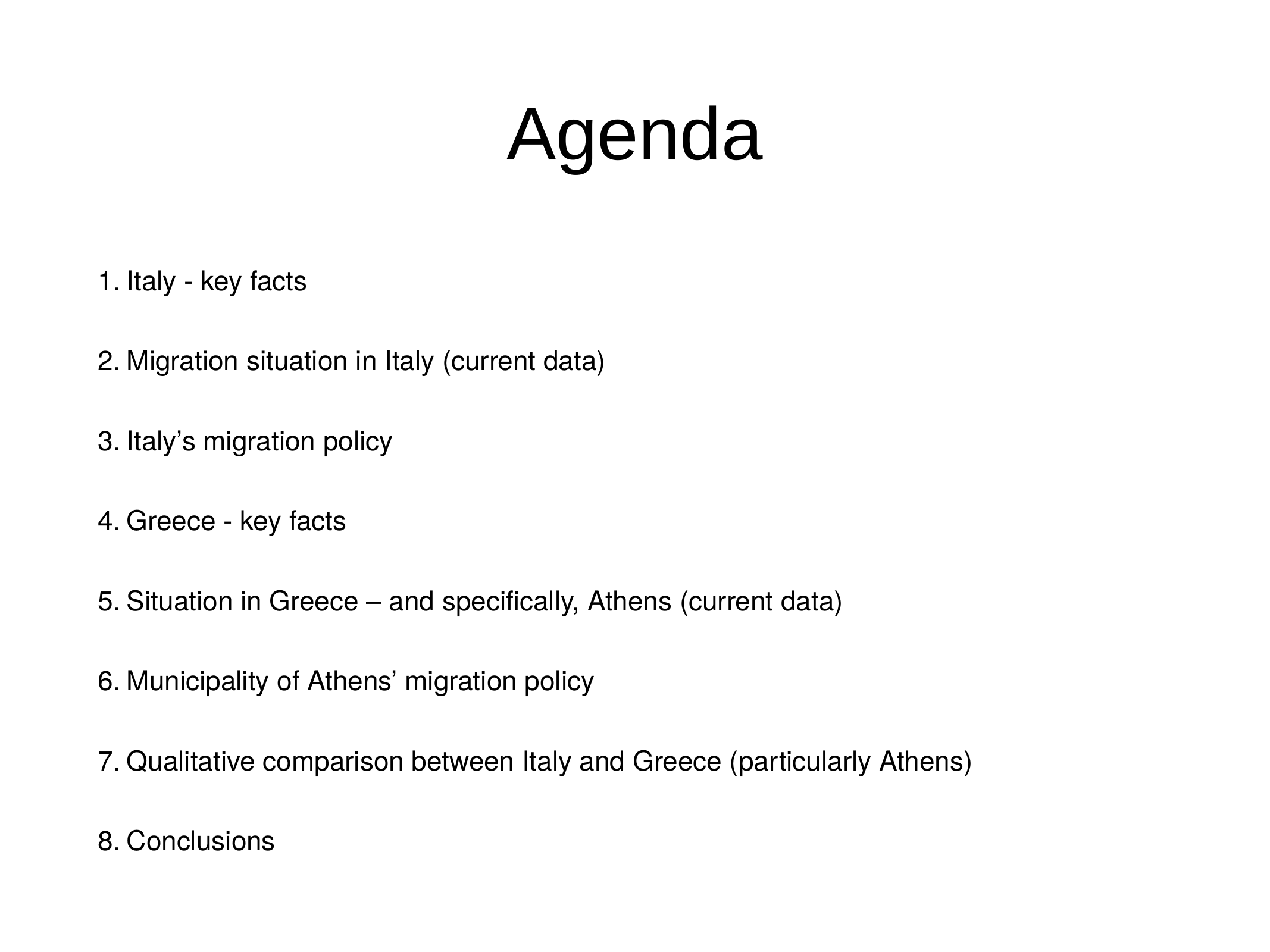

# Agenda
Italy - key facts
Migration situation in Italy (current data)
Italy’s migration policy
Greece - key facts
Situation in Greece – and specifically, Athens (current data)
Municipality of Athens’ migration policy
Qualitative comparison between Italy and Greece (particularly Athens)
Conclusions